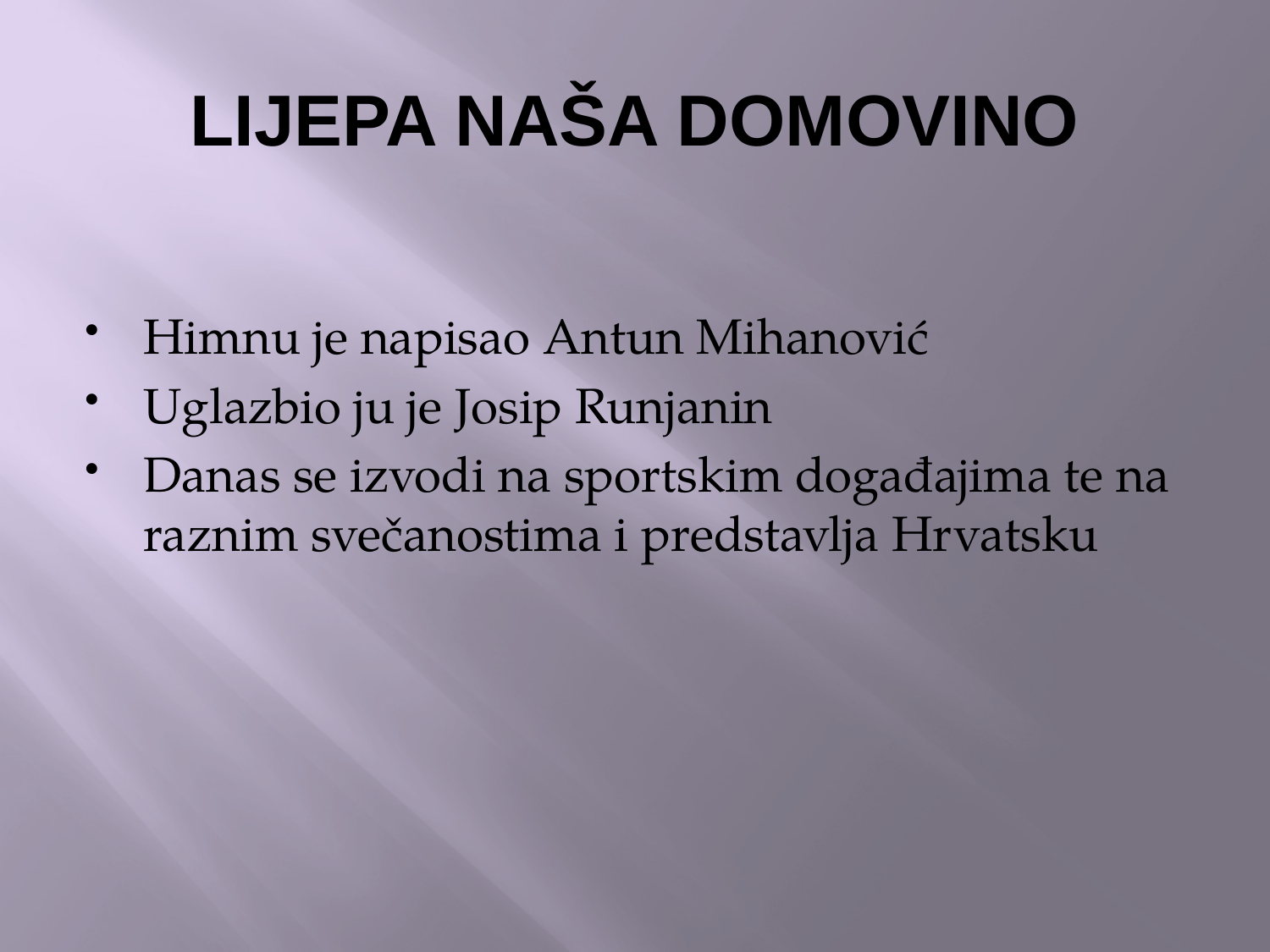

# LIJEPA NAŠA DOMOVINO
Himnu je napisao Antun Mihanović
Uglazbio ju je Josip Runjanin
Danas se izvodi na sportskim događajima te na raznim svečanostima i predstavlja Hrvatsku